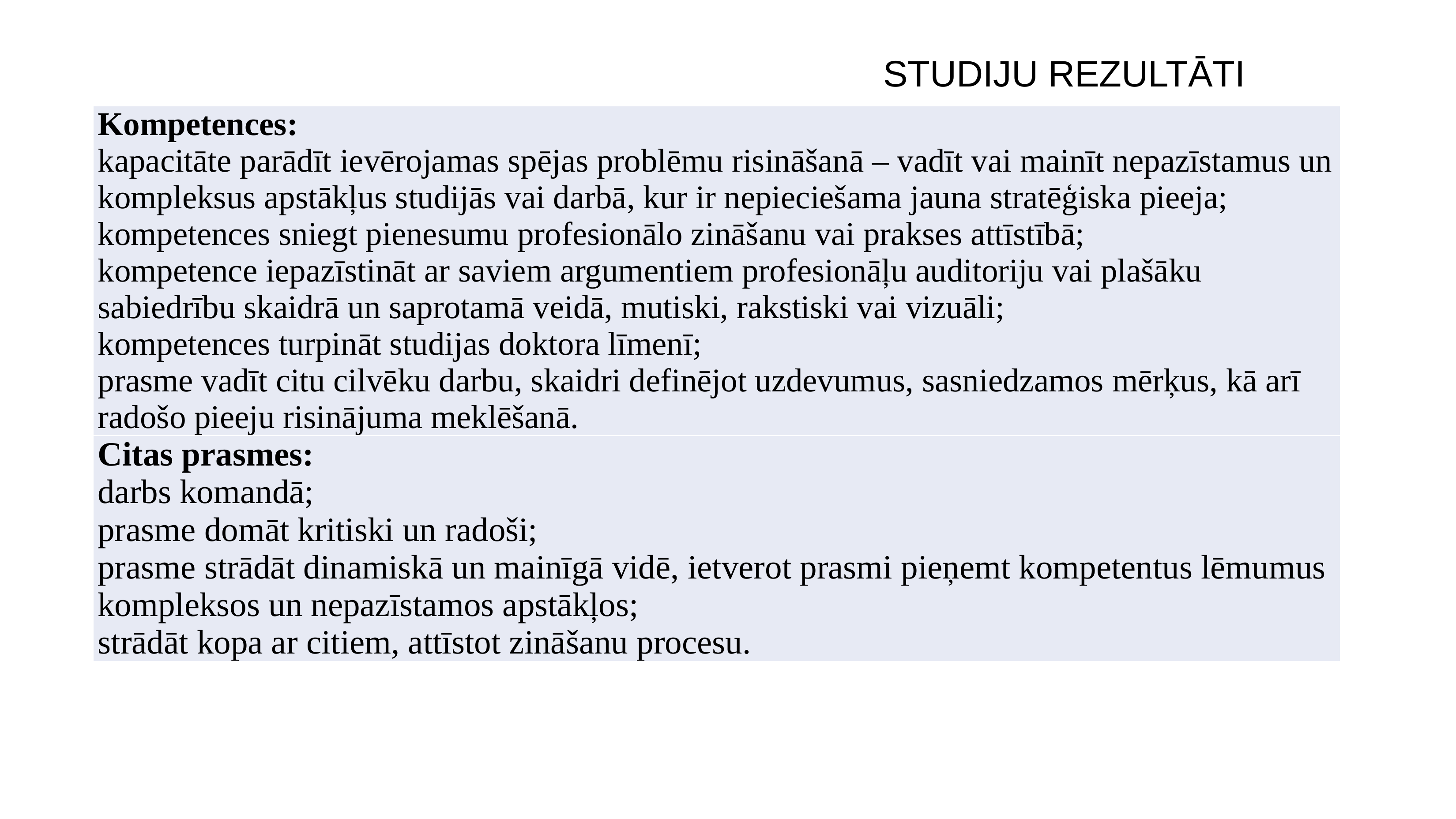

STUDIJU REZULTĀTI
| Kompetences: kapacitāte parādīt ievērojamas spējas problēmu risināšanā – vadīt vai mainīt nepazīstamus un kompleksus apstākļus studijās vai darbā, kur ir nepieciešama jauna stratēģiska pieeja; kompetences sniegt pienesumu profesionālo zināšanu vai prakses attīstībā; kompetence iepazīstināt ar saviem argumentiem profesionāļu auditoriju vai plašāku sabiedrību skaidrā un saprotamā veidā, mutiski, rakstiski vai vizuāli; kompetences turpināt studijas doktora līmenī; prasme vadīt citu cilvēku darbu, skaidri definējot uzdevumus, sasniedzamos mērķus, kā arī radošo pieeju risinājuma meklēšanā. |
| --- |
| Citas prasmes: darbs komandā; prasme domāt kritiski un radoši; prasme strādāt dinamiskā un mainīgā vidē, ietverot prasmi pieņemt kompetentus lēmumus kompleksos un nepazīstamos apstākļos; strādāt kopa ar citiem, attīstot zināšanu procesu. |